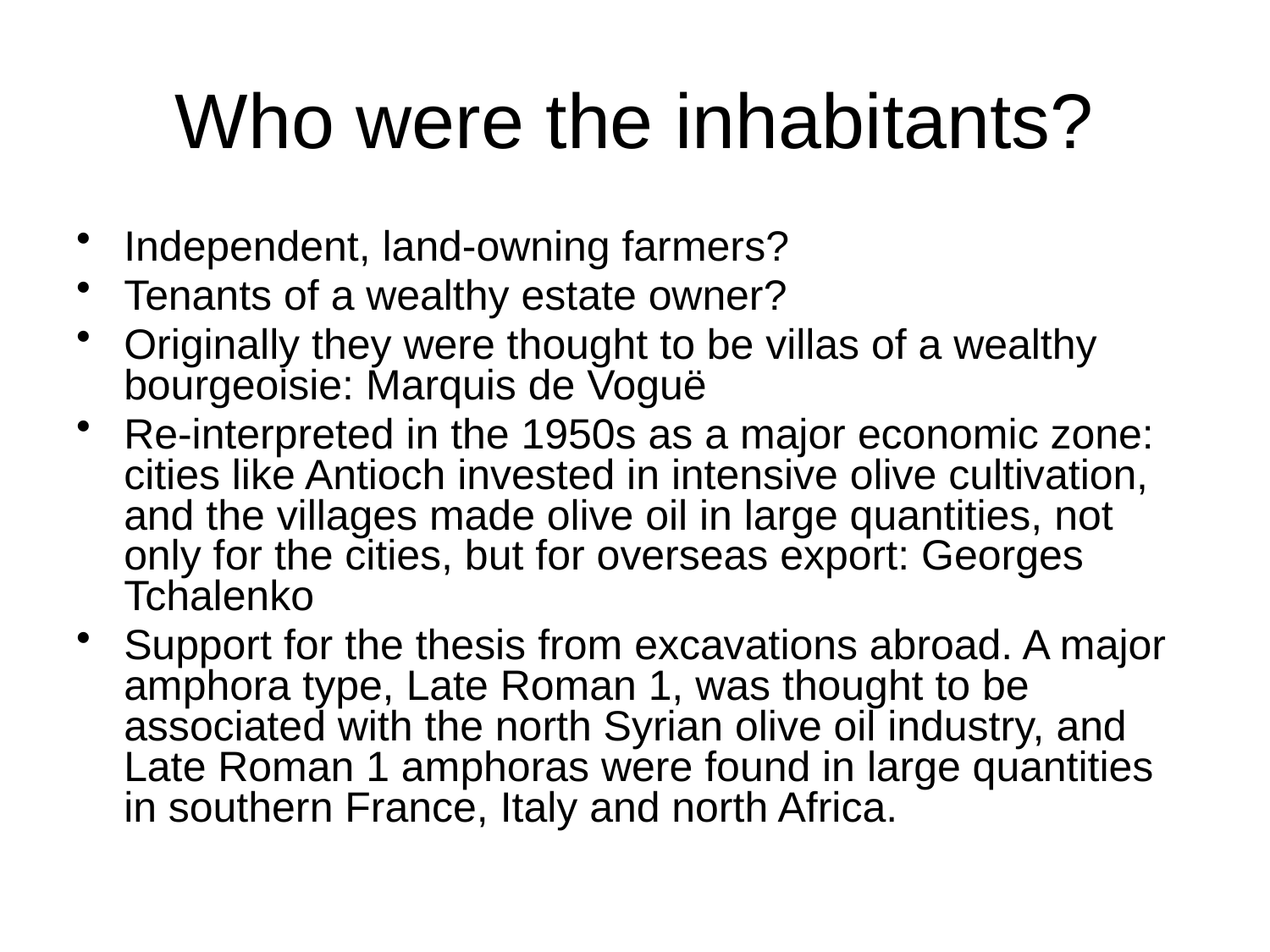

# Who were the inhabitants?
Independent, land-owning farmers?
Tenants of a wealthy estate owner?
Originally they were thought to be villas of a wealthy bourgeoisie: Marquis de Voguë
Re-interpreted in the 1950s as a major economic zone: cities like Antioch invested in intensive olive cultivation, and the villages made olive oil in large quantities, not only for the cities, but for overseas export: Georges Tchalenko
Support for the thesis from excavations abroad. A major amphora type, Late Roman 1, was thought to be associated with the north Syrian olive oil industry, and Late Roman 1 amphoras were found in large quantities in southern France, Italy and north Africa.